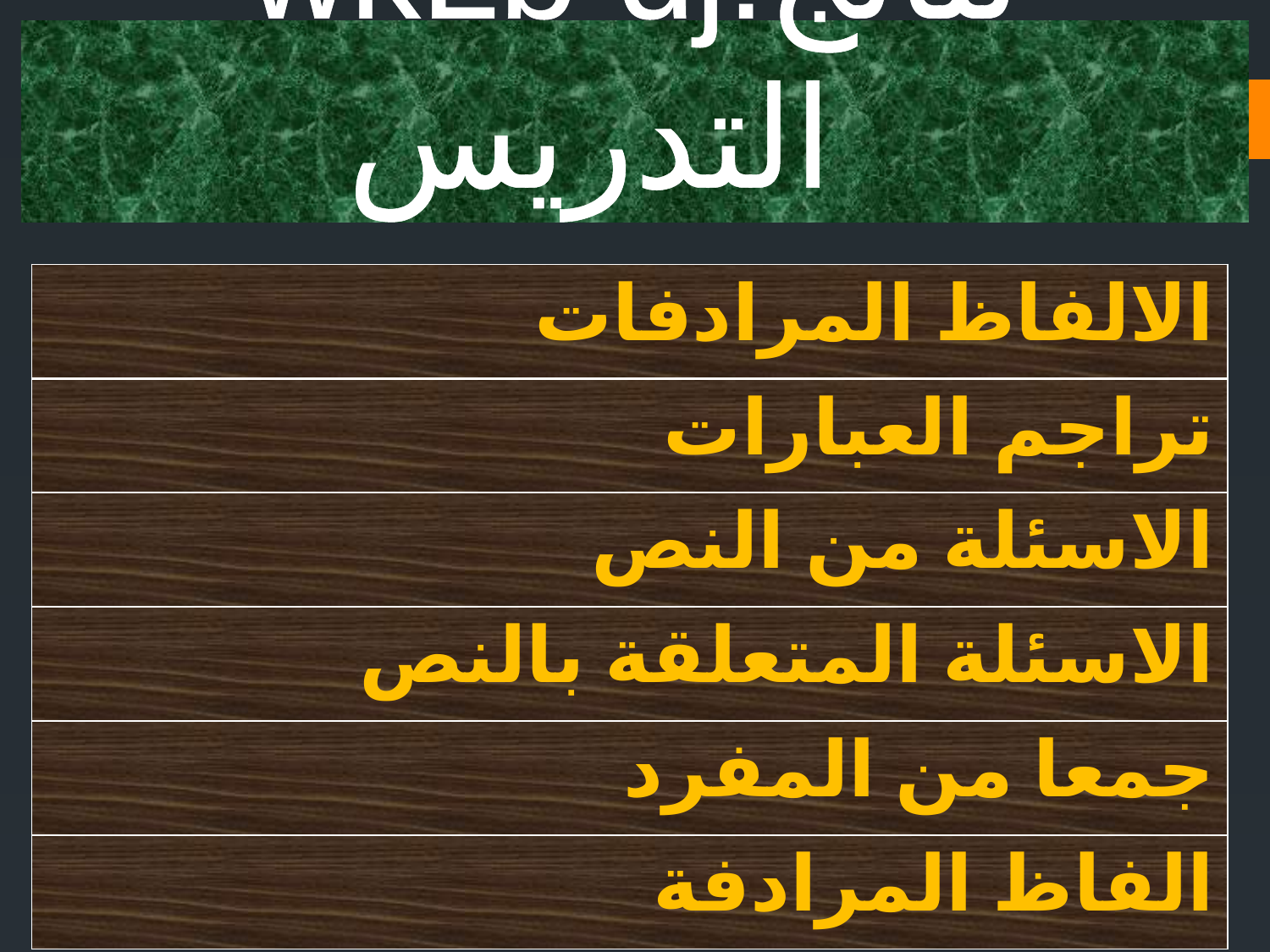

# wkLb dj:نتائج التدريس
| الالفاظ المرادفات |
| --- |
| تراجم العبارات |
| الاسئلة من النص |
| الاسئلة المتعلقة بالنص |
| جمعا من المفرد |
| الفاظ المرادفة |